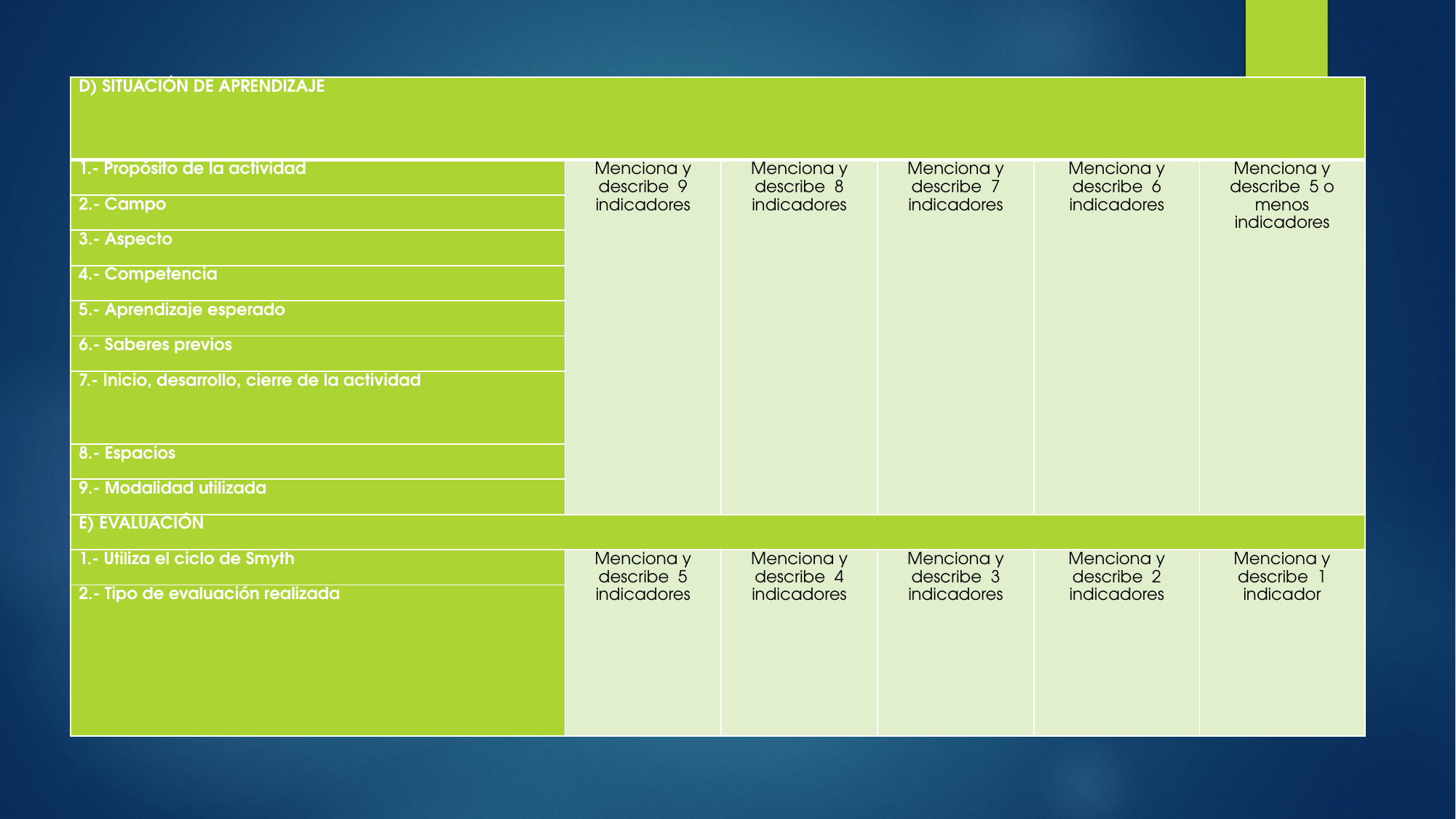

| D) SITUACIÓN DE APRENDIZAJE |  |  |  |  |  |
| --- | --- | --- | --- | --- | --- |
| 1.- Propósito de la actividad | Menciona y describe 9 indicadores | Menciona y describe 8 indicadores | Menciona y describe 7 indicadores | Menciona y describe 6 indicadores | Menciona y describe 5 o menos indicadores |
| 2.- Campo |  |  |  |  |  |
| 3.- Aspecto |  |  |  |  |  |
| 4.- Competencia |  |  |  |  |  |
| 5.- Aprendizaje esperado |  |  |  |  |  |
| 6.- Saberes previos |  |  |  |  |  |
| 7.- Inicio, desarrollo, cierre de la actividad |  |  |  |  |  |
| 8.- Espacios |  |  |  |  |  |
| 9.- Modalidad utilizada |  |  |  |  |  |
| E) EVALUACIÓN |  |  |  |  |  |
| 1.- Utiliza el ciclo de Smyth | Menciona y describe 5 indicadores | Menciona y describe 4 indicadores | Menciona y describe 3 indicadores | Menciona y describe 2 indicadores | Menciona y describe 1 indicador |
| 2.- Tipo de evaluación realizada |  |  |  |  |  |